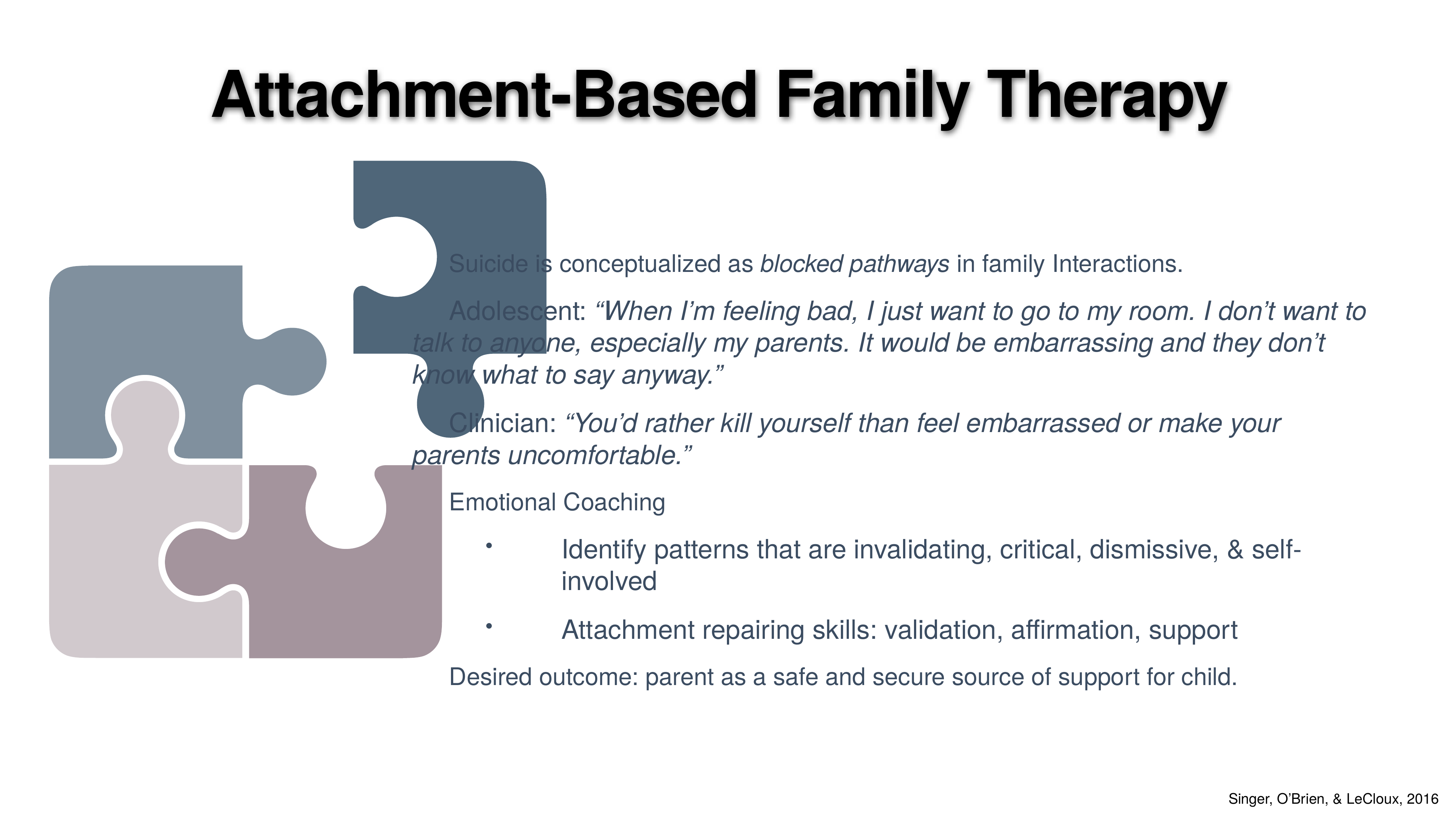

# Attachment-Based Family Therapy

Suicide is conceptualized as blocked pathways in family Interactions.
Adolescent: “When I’m feeling bad, I just want to go to my room. I don’t want to talk to anyone, especially my parents. It would be embarrassing and they don’t know what to say anyway.”
Clinician: “You’d rather kill yourself than feel embarrassed or make your parents uncomfortable.”
Emotional Coaching
Identify patterns that are invalidating, critical, dismissive, & self-involved
Attachment repairing skills: validation, affirmation, support
Desired outcome: parent as a safe and secure source of support for child.

Singer, O’Brien, & LeCloux, 2016